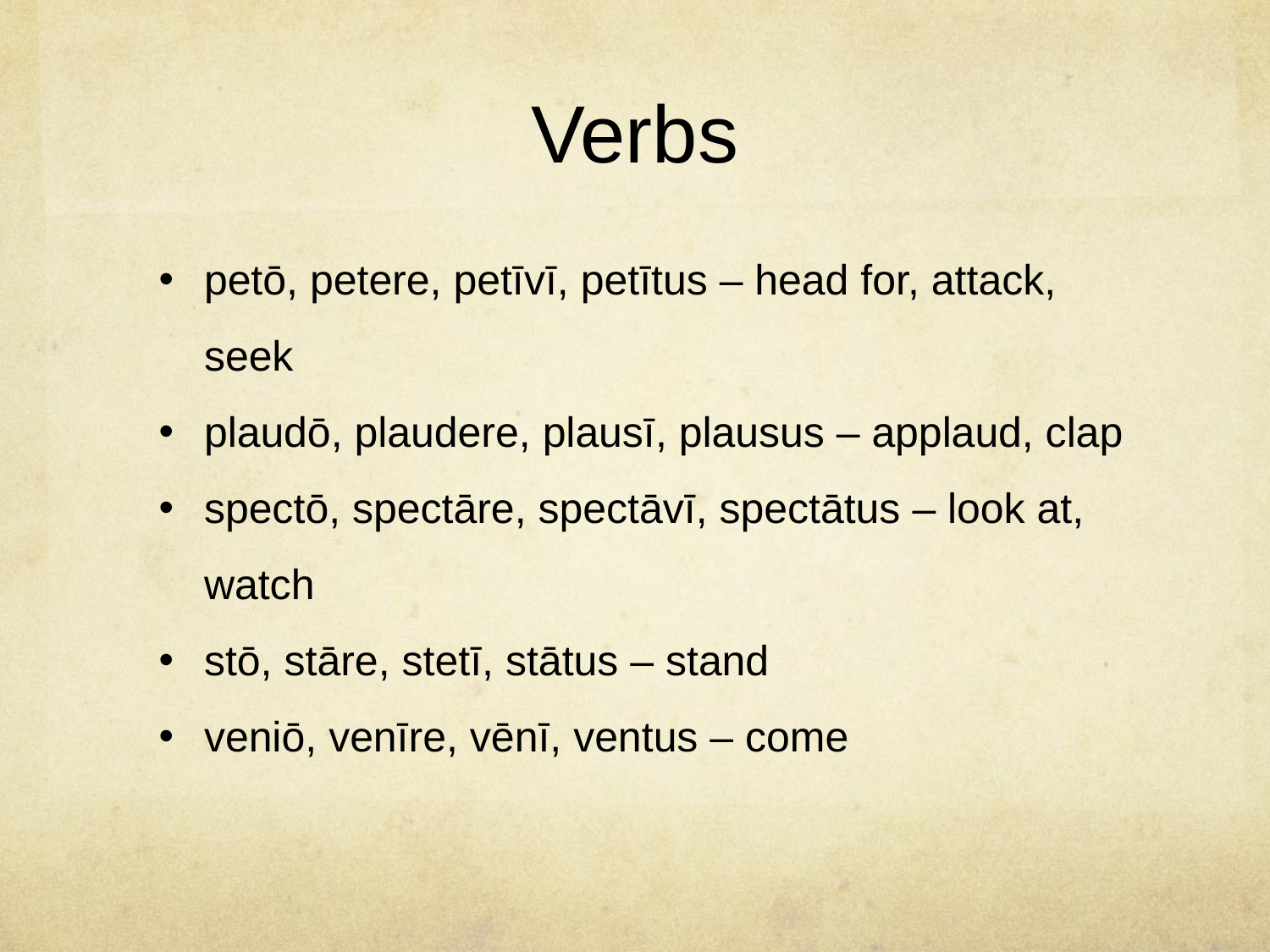

# Verbs
petō, petere, petīvī, petītus – head for, attack, seek
plaudō, plaudere, plausī, plausus – applaud, clap
spectō, spectāre, spectāvī, spectātus – look at, watch
stō, stāre, stetī, stātus – stand
veniō, venīre, vēnī, ventus – come